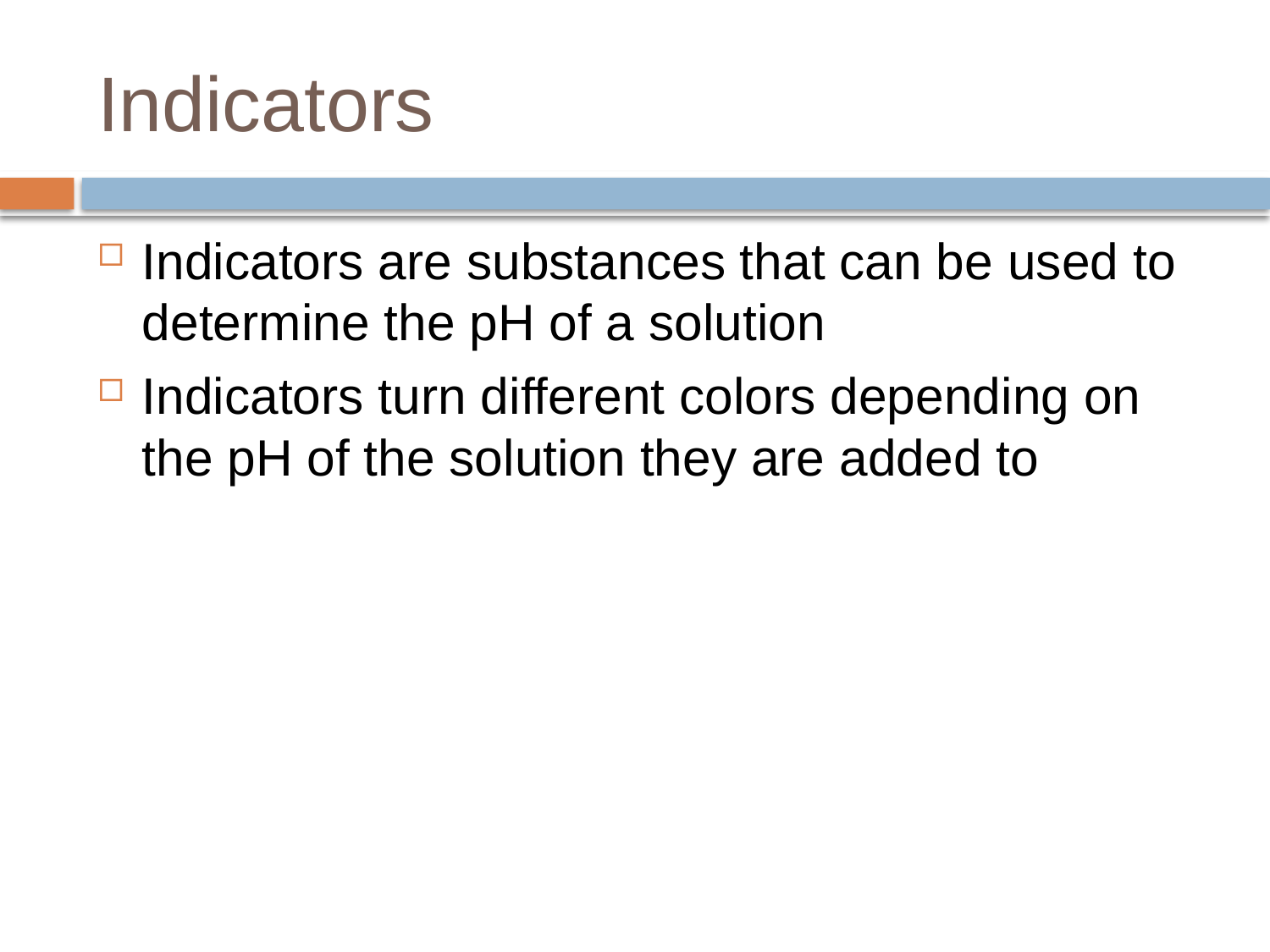

# Indicators
Indicators are substances that can be used to determine the pH of a solution
Indicators turn different colors depending on the pH of the solution they are added to